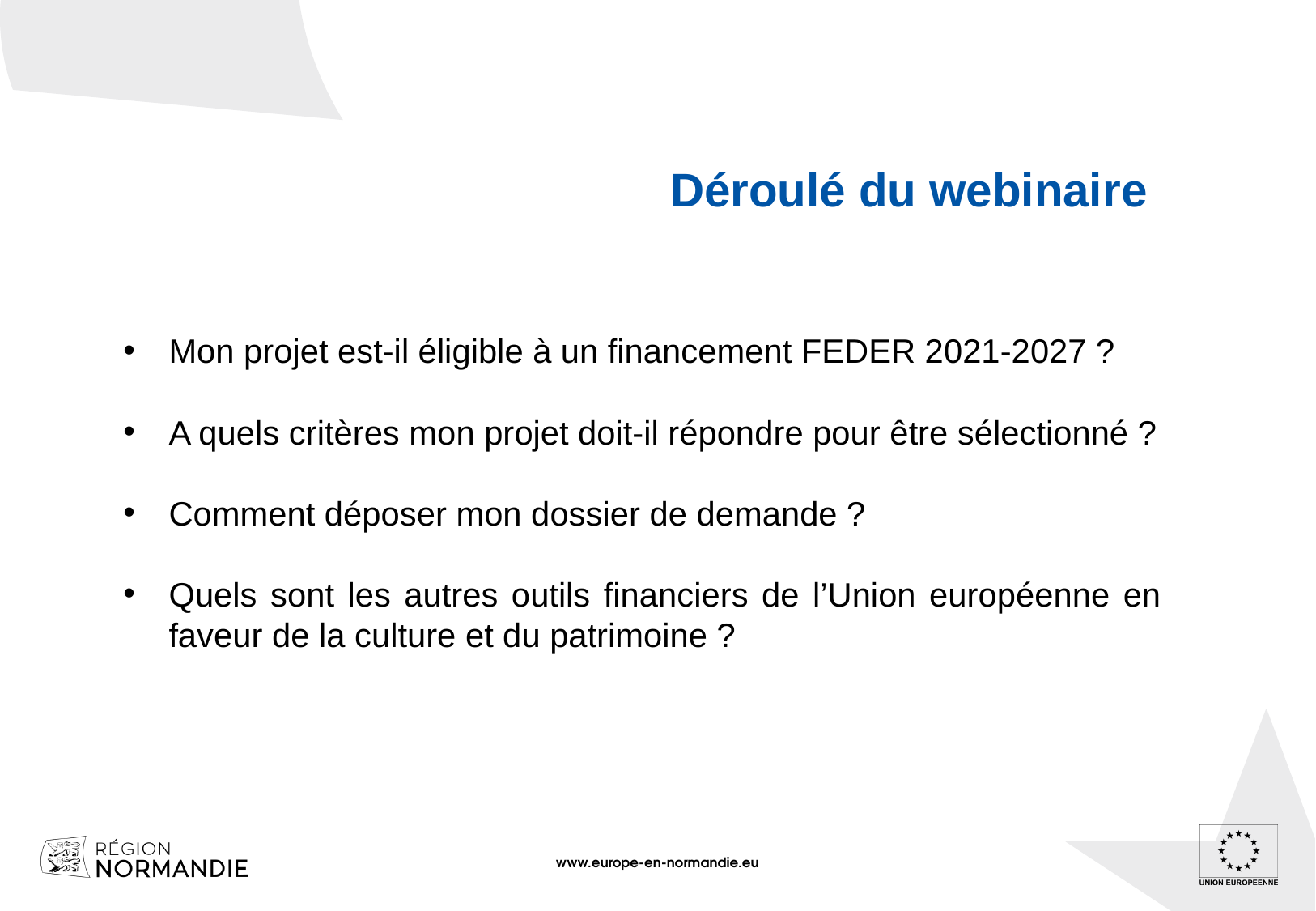

Déroulé du webinaire
Mon projet est-il éligible à un financement FEDER 2021-2027 ?

A quels critères mon projet doit-il répondre pour être sélectionné ?

Comment déposer mon dossier de demande ?

Quels sont les autres outils financiers de l’Union européenne en faveur de la culture et du patrimoine ?